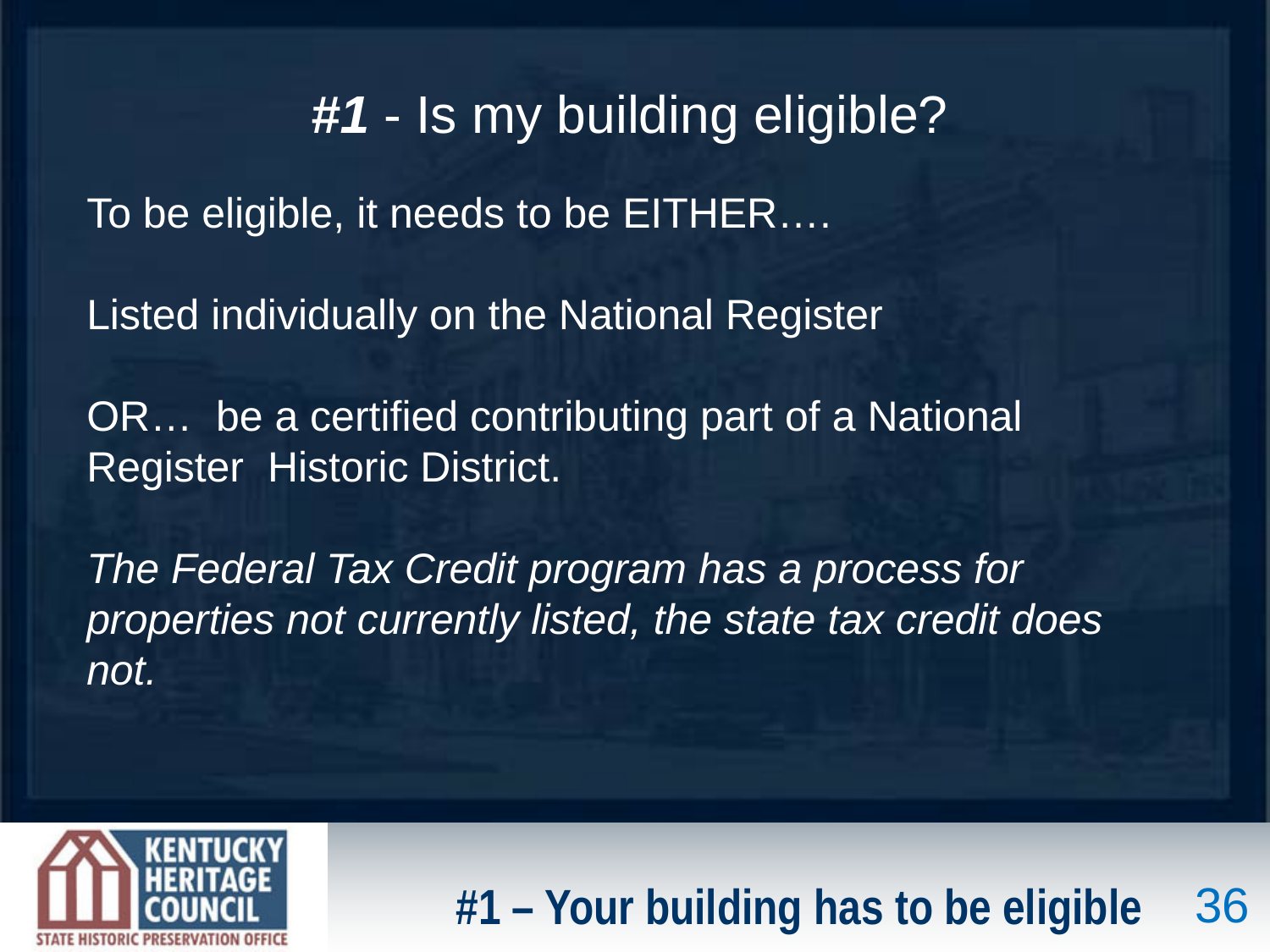

#1 - Is my building eligible?
To be eligible, it needs to be EITHER….

Listed individually on the National Register

OR…  be a certified contributing part of a National Register  Historic District.

The Federal Tax Credit program has a process for properties not currently listed, the state tax credit does not.
#1 – Your building has to be eligible
36